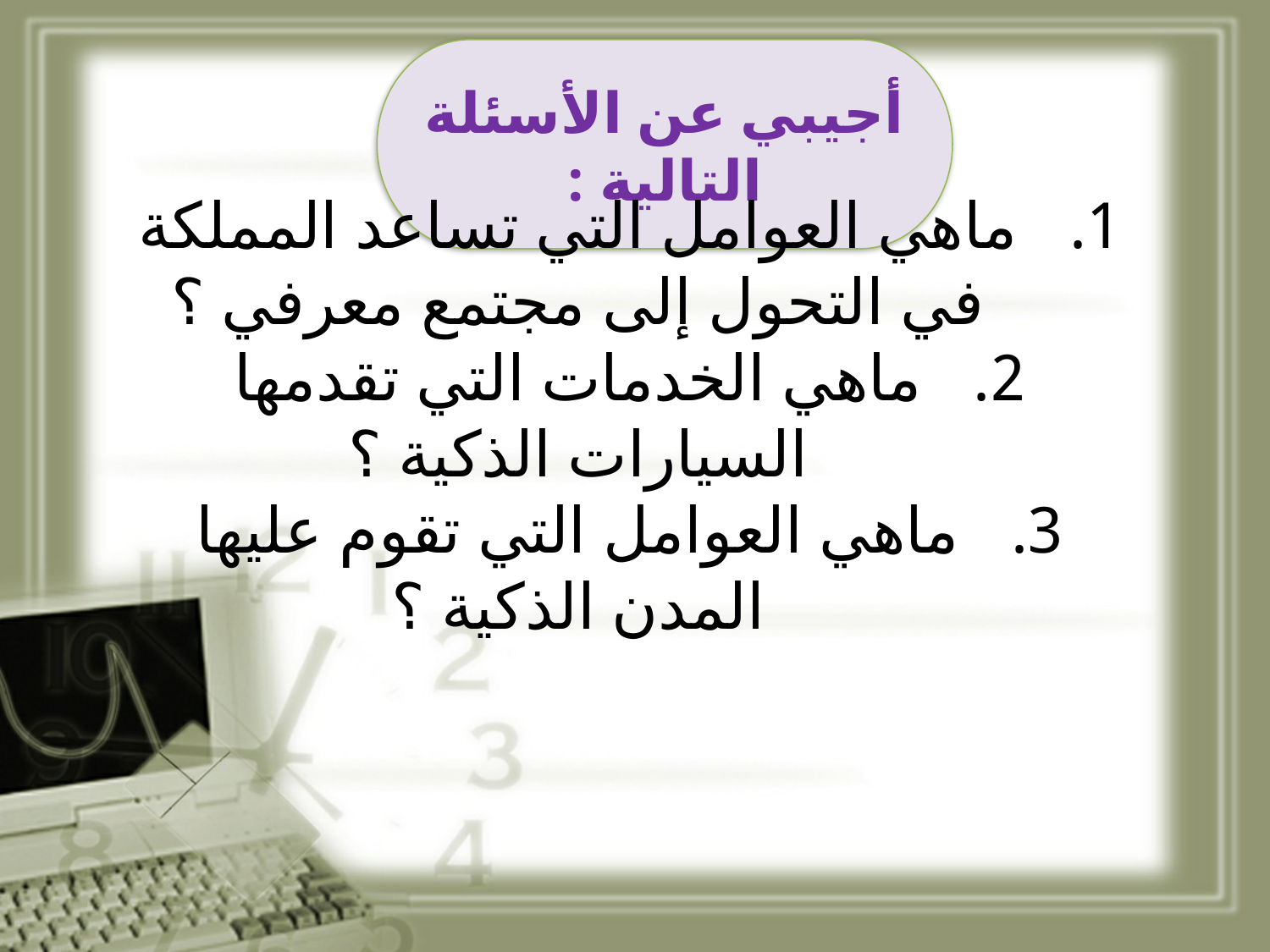

أجيبي عن الأسئلة التالية :
ماهي العوامل التي تساعد المملكة في التحول إلى مجتمع معرفي ؟
ماهي الخدمات التي تقدمها السيارات الذكية ؟
ماهي العوامل التي تقوم عليها المدن الذكية ؟